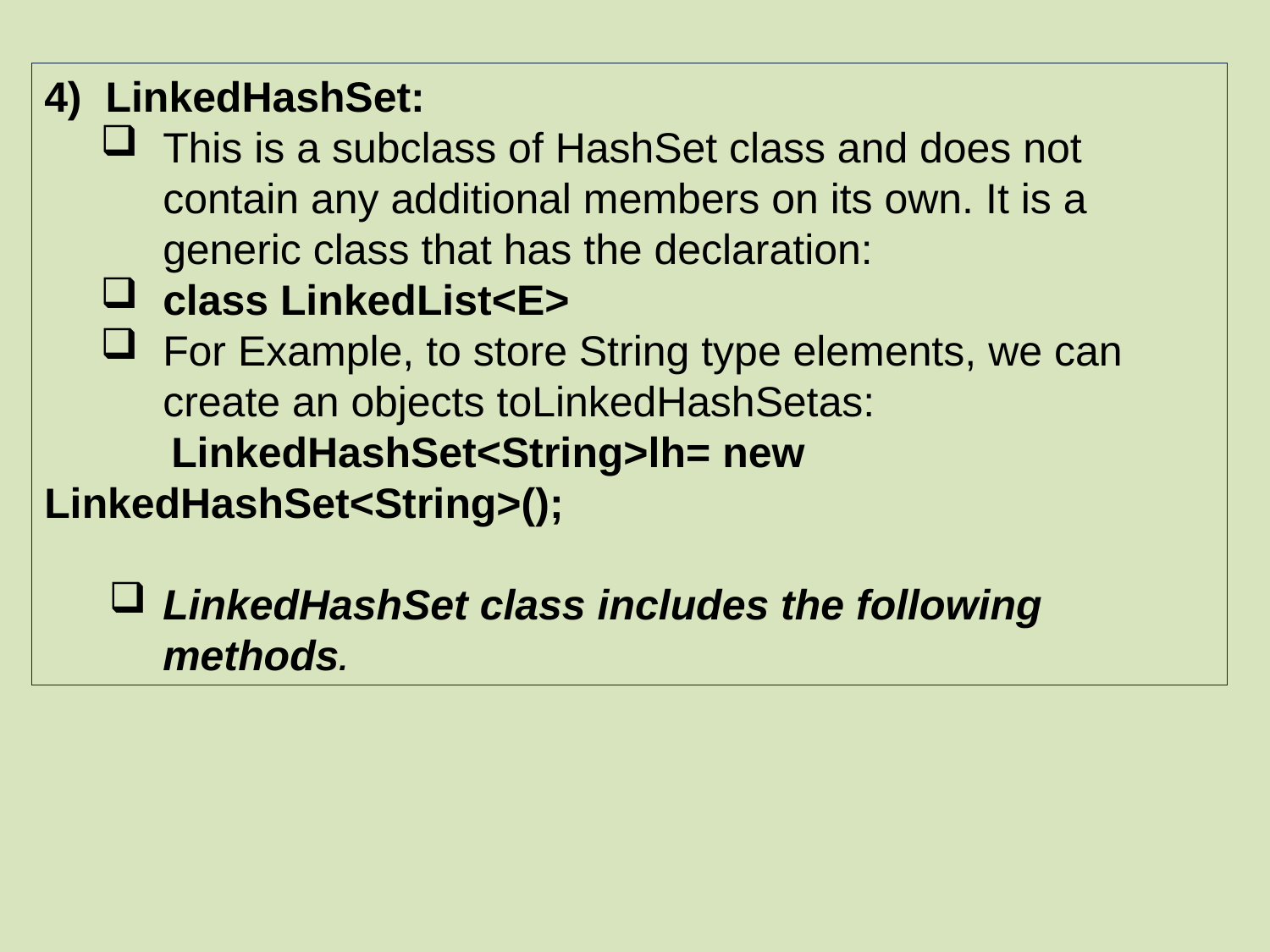

4)  LinkedHashSet:
This is a subclass of HashSet class and does not contain any additional members on its own. It is a generic class that has the declaration:
class LinkedList<E>
For Example, to store String type elements, we can create an objects toLinkedHashSetas:
	LinkedHashSet<String>lh= new LinkedHashSet<String>();

LinkedHashSet class includes the following methods.